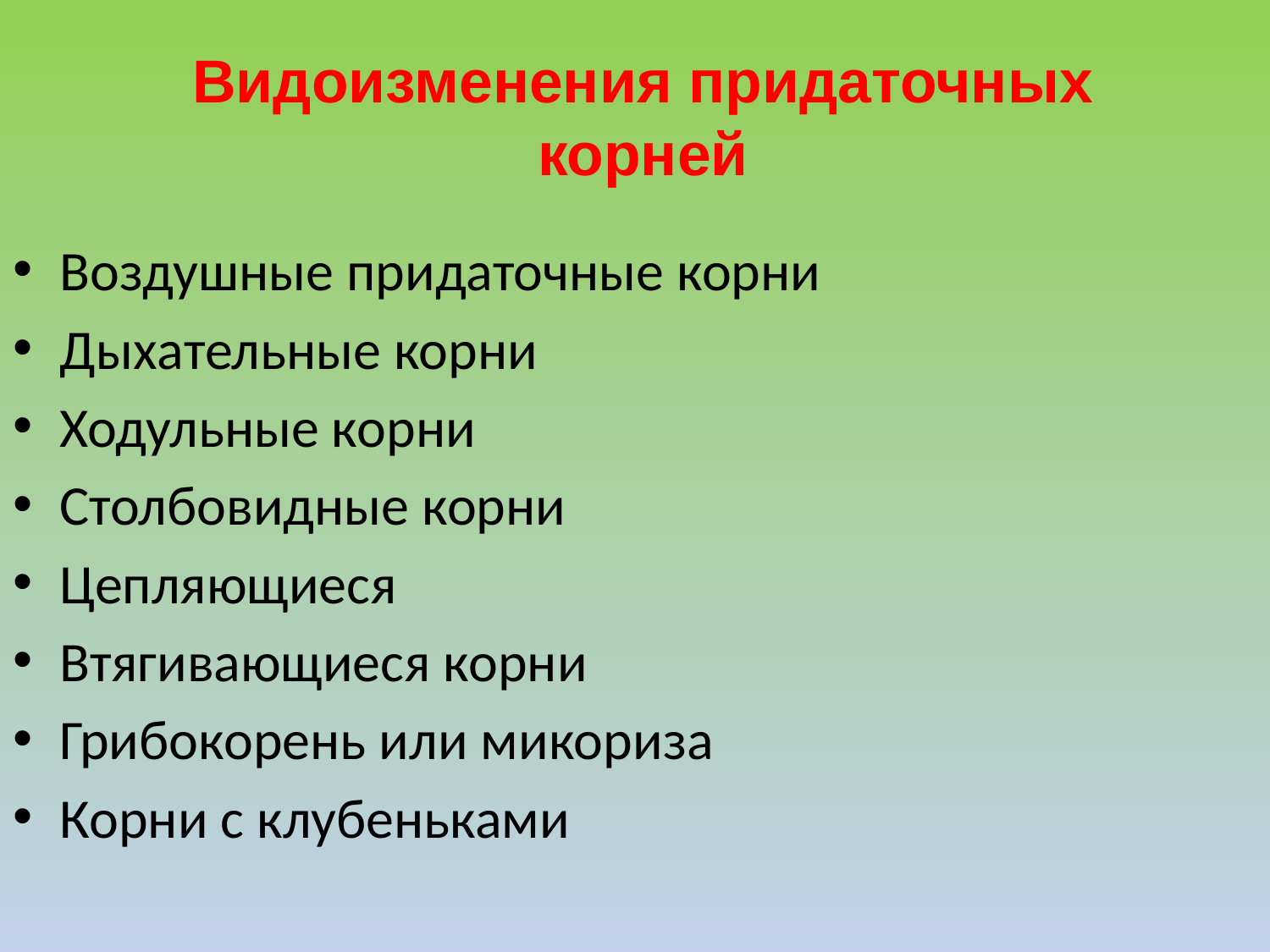

Видоизменения придаточных корней
Воздушные придаточные корни
Дыхательные корни
Ходульные корни
Столбовидные корни
Цепляющиеся
Втягивающиеся корни
Грибокорень или микориза
Корни с клубеньками